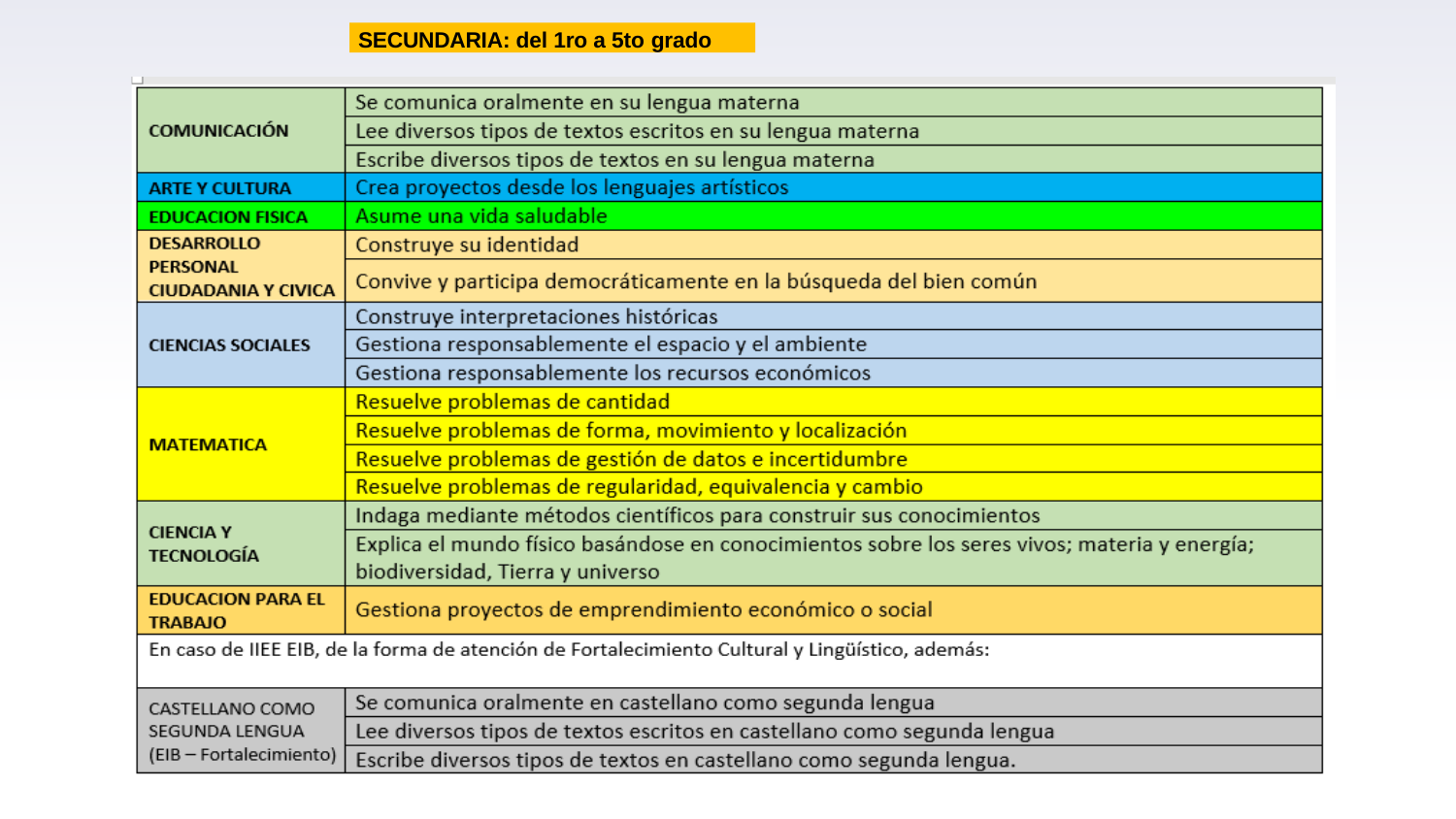

SECUNDARIA: del 1ro a 5to grado

ASISTENCIA TÉCNICA A DIRECTIVOS Y DOCENTES - UGEL SATIPO- AGP – NIVEL SECUNDARIA